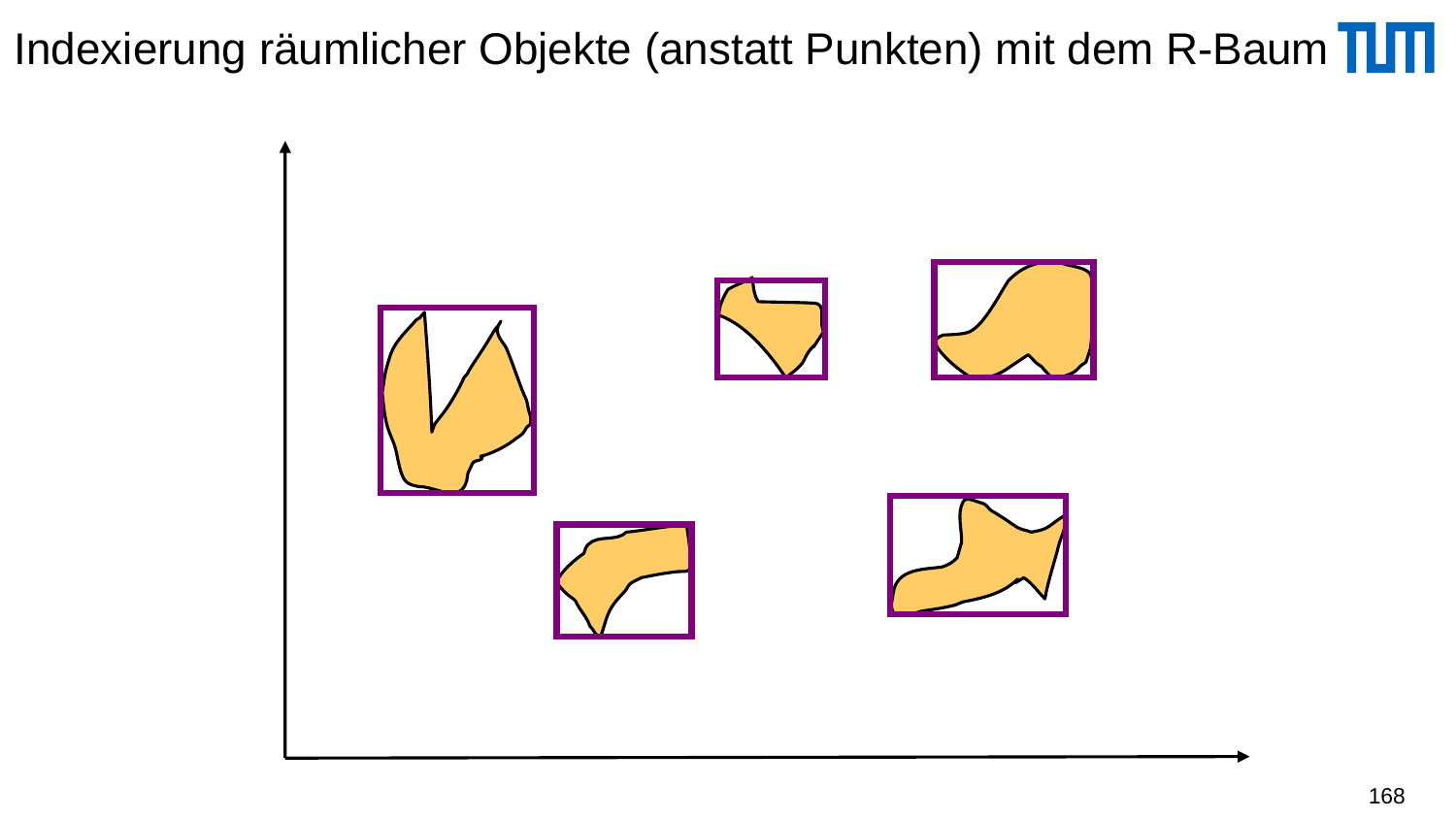

# Indexierung räumlicher Objekte (anstatt Punkten) mit dem R-Baum

168